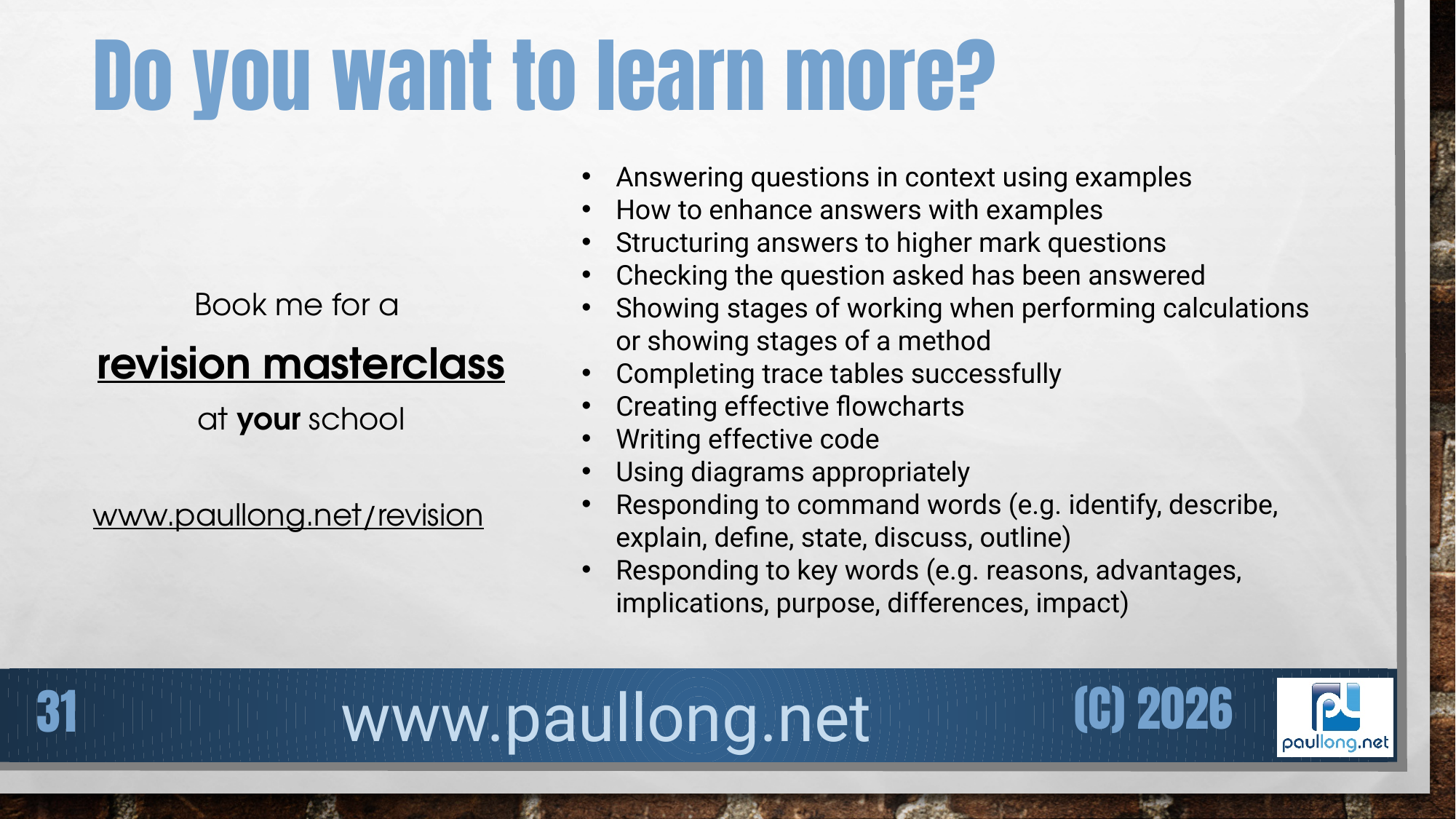

# Do you want to learn more?
Answering questions in context using examples
How to enhance answers with examples
Structuring answers to higher mark questions
Checking the question asked has been answered
Showing stages of working when performing calculations or showing stages of a method
Completing trace tables successfully
Creating effective flowcharts
Writing effective code
Using diagrams appropriately
Responding to command words (e.g. identify, describe, explain, define, state, discuss, outline)
Responding to key words (e.g. reasons, advantages, implications, purpose, differences, impact)
Book me for a
revision masterclass
at your school

www.paullong.net/revision
(c) 2026
31